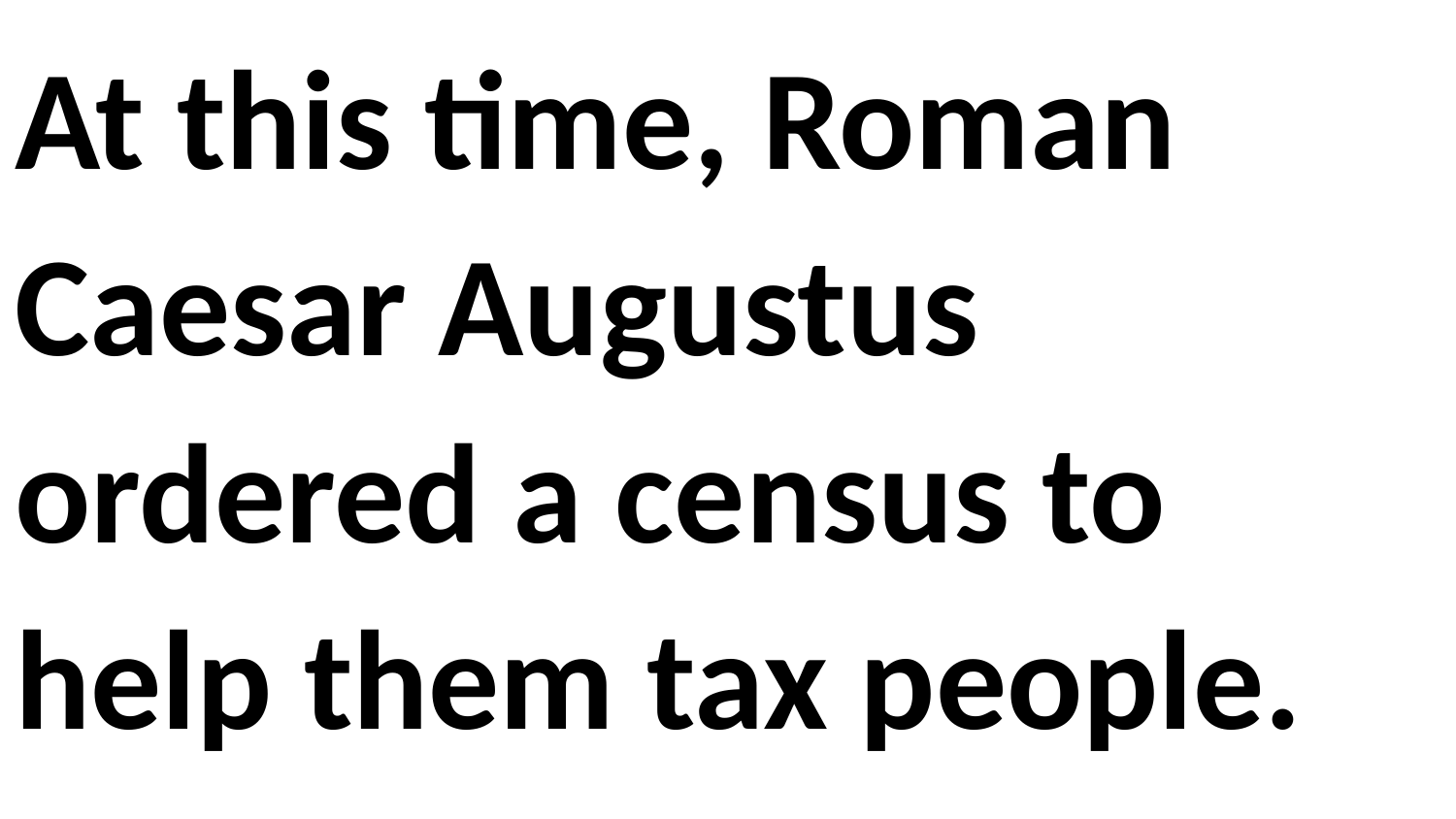

At this time, Roman Caesar Augustus ordered a census to help them tax people.